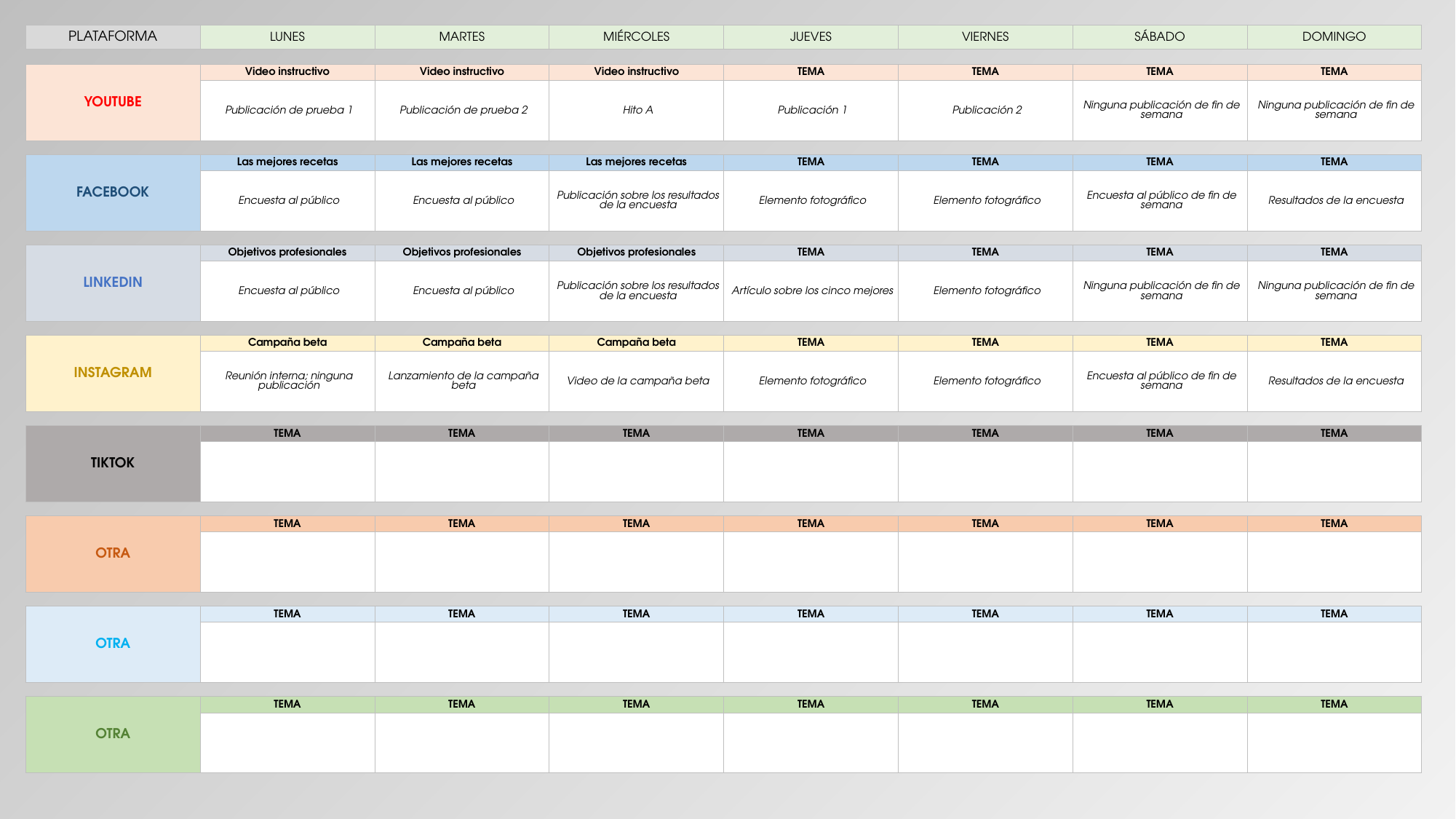

| PLATAFORMA | LUNES | MARTES | MIÉRCOLES | JUEVES | VIERNES | SÁBADO | DOMINGO |
| --- | --- | --- | --- | --- | --- | --- | --- |
|  |  |  |  |  |  |  |  |
| YOUTUBE | Video instructivo | Video instructivo | Video instructivo | TEMA | TEMA | TEMA | TEMA |
|  | Publicación de prueba 1 | Publicación de prueba 2 | Hito A | Publicación 1 | Publicación 2 | Ninguna publicación de fin de semana | Ninguna publicación de fin de semana |
|  |  |  |  |  |  |  |  |
| FACEBOOK | Las mejores recetas | Las mejores recetas | Las mejores recetas | TEMA | TEMA | TEMA | TEMA |
|  | Encuesta al público | Encuesta al público | Publicación sobre los resultados de la encuesta | Elemento fotográfico | Elemento fotográfico | Encuesta al público de fin de semana | Resultados de la encuesta |
|  |  |  |  |  |  |  |  |
| LINKEDIN | Objetivos profesionales | Objetivos profesionales | Objetivos profesionales | TEMA | TEMA | TEMA | TEMA |
|  | Encuesta al público | Encuesta al público | Publicación sobre los resultados de la encuesta | Artículo sobre los cinco mejores | Elemento fotográfico | Ninguna publicación de fin de semana | Ninguna publicación de fin de semana |
|  |  |  |  |  |  |  |  |
| INSTAGRAM | Campaña beta | Campaña beta | Campaña beta | TEMA | TEMA | TEMA | TEMA |
|  | Reunión interna; ninguna publicación | Lanzamiento de la campaña beta | Video de la campaña beta | Elemento fotográfico | Elemento fotográfico | Encuesta al público de fin de semana | Resultados de la encuesta |
|  |  |  |  |  |  |  |  |
| TIKTOK | TEMA | TEMA | TEMA | TEMA | TEMA | TEMA | TEMA |
|  |  |  |  |  |  |  |  |
|  |  |  |  |  |  |  |  |
| OTRA | TEMA | TEMA | TEMA | TEMA | TEMA | TEMA | TEMA |
|  |  |  |  |  |  |  |  |
|  |  |  |  |  |  |  |  |
| OTRA | TEMA | TEMA | TEMA | TEMA | TEMA | TEMA | TEMA |
|  |  |  |  |  |  |  |  |
|  |  |  |  |  |  |  |  |
| OTRA | TEMA | TEMA | TEMA | TEMA | TEMA | TEMA | TEMA |
|  |  |  |  |  |  |  |  |